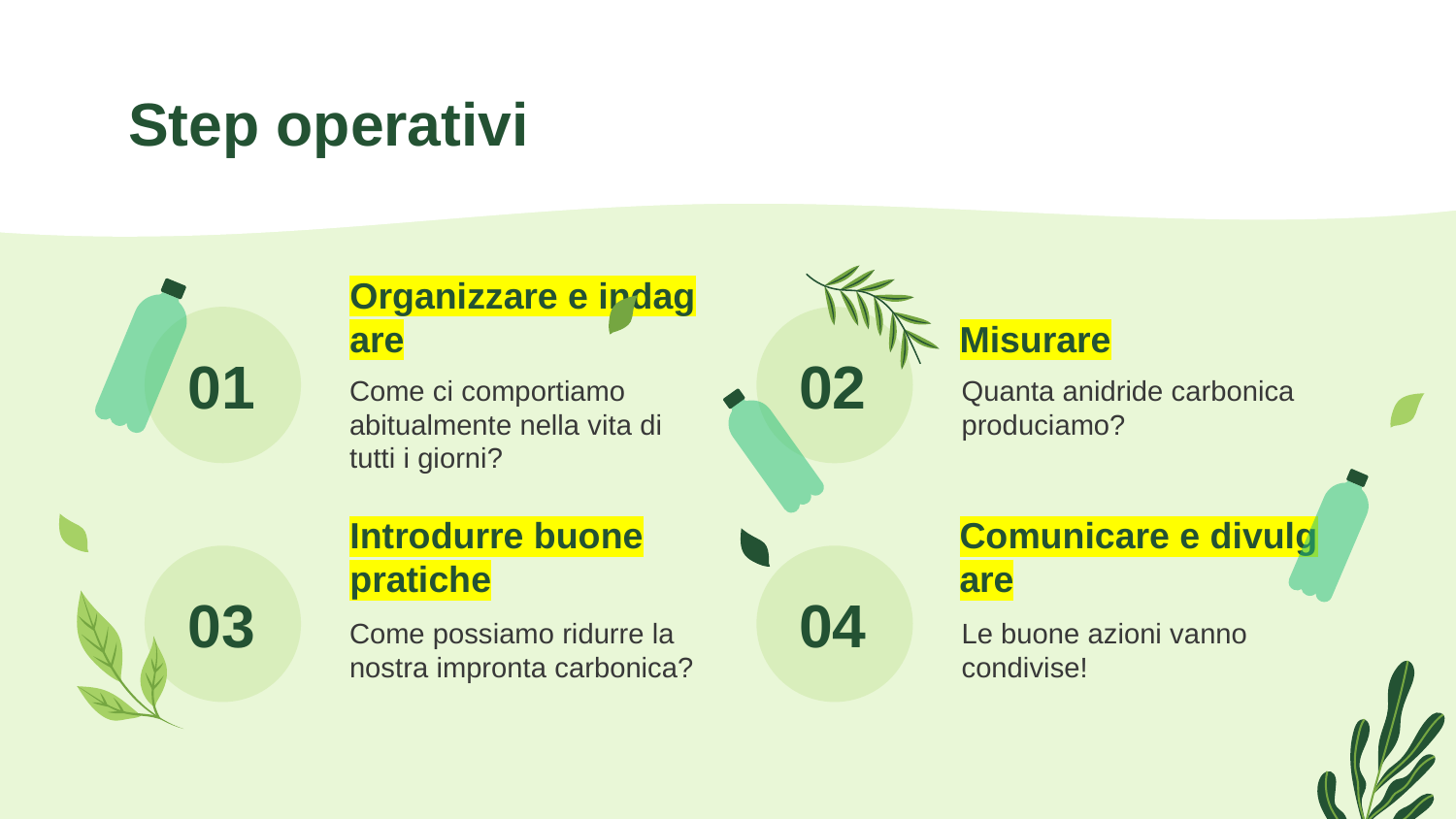

# Step operativi

Organizzare e indagare
Misurare
01
02
Come ci comportiamo abitualmente nella vita di tutti i giorni?
Quanta anidride carbonica produciamo?

Introdurre buone pratiche
Comunicare e divulgare

03
04
Come possiamo ridurre la nostra impronta carbonica?
Le buone azioni vanno condivise!